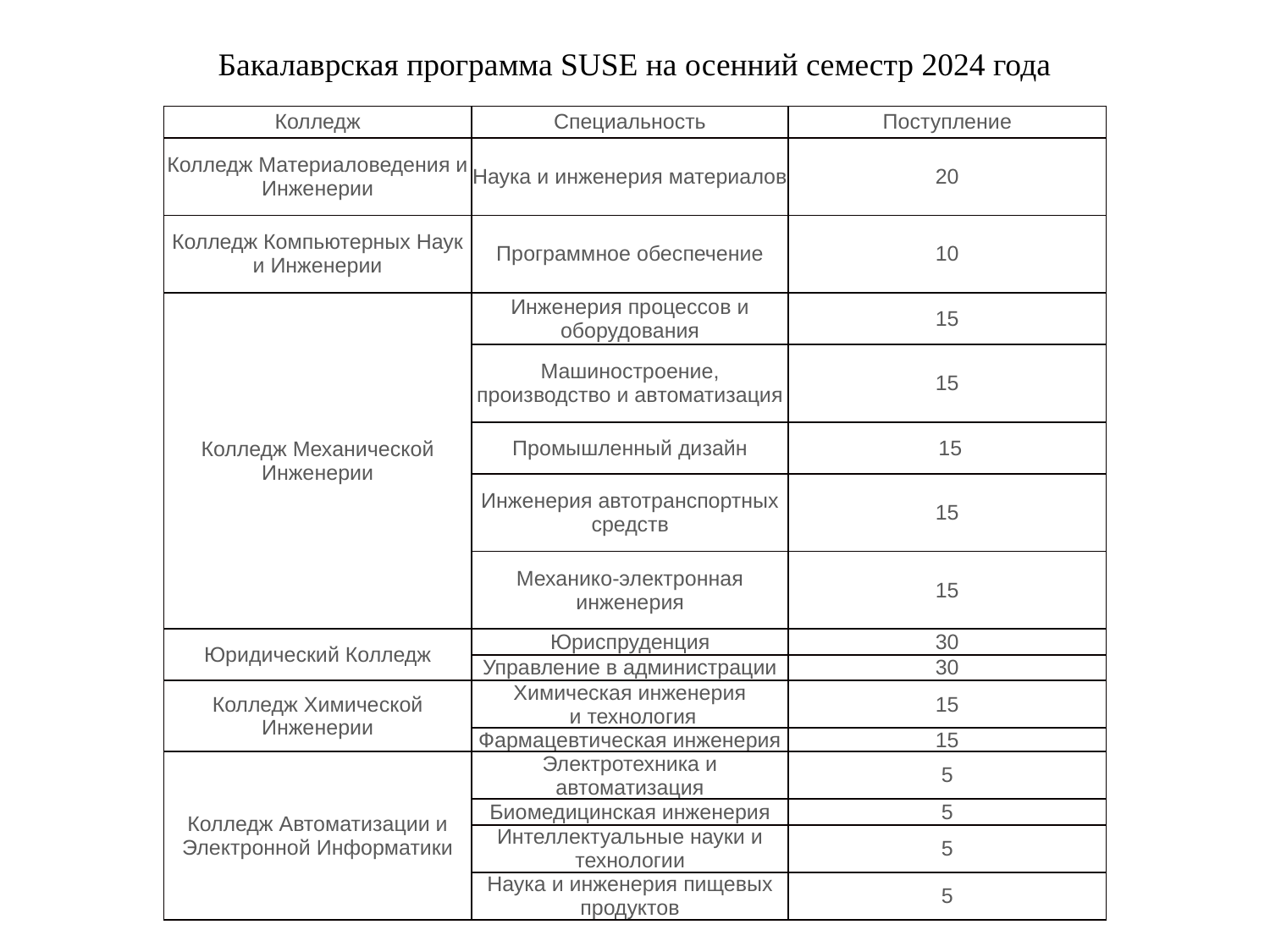

Бакалаврская программа SUSE на осенний семестр 2024 года
| Колледж | Специальность | Поступление |
| --- | --- | --- |
| Колледж Материаловедения и Инженерии | Наука и инженерия материалов | 20 |
| Колледж Компьютерных Наук и Инженерии | Программное обеспечение | 10 |
| Колледж Механической Инженерии | Инженерия процессов и оборудования | 15 |
|  | Машиностроение, производство и автоматизация | 15 |
|  | Промышленный дизайн | 15 |
|  | Инженерия автотранспортных средств | 15 |
|  | Механико-электронная инженерия | 15 |
| Юридический Колледж | Юриспруденция | 30 |
|  | Управление в администрации | 30 |
| Колледж Химической Инженерии | Химическая инженерия и технология | 15 |
|  | Фармацевтическая инженерия | 15 |
| Колледж Автоматизации и Электронной Информатики | Электротехника и автоматизация | 5 |
|  | Биомедицинская инженерия | 5 |
|  | Интеллектуальные науки и технологии | 5 |
|  | Наука и инженерия пищевых продуктов | 5 |